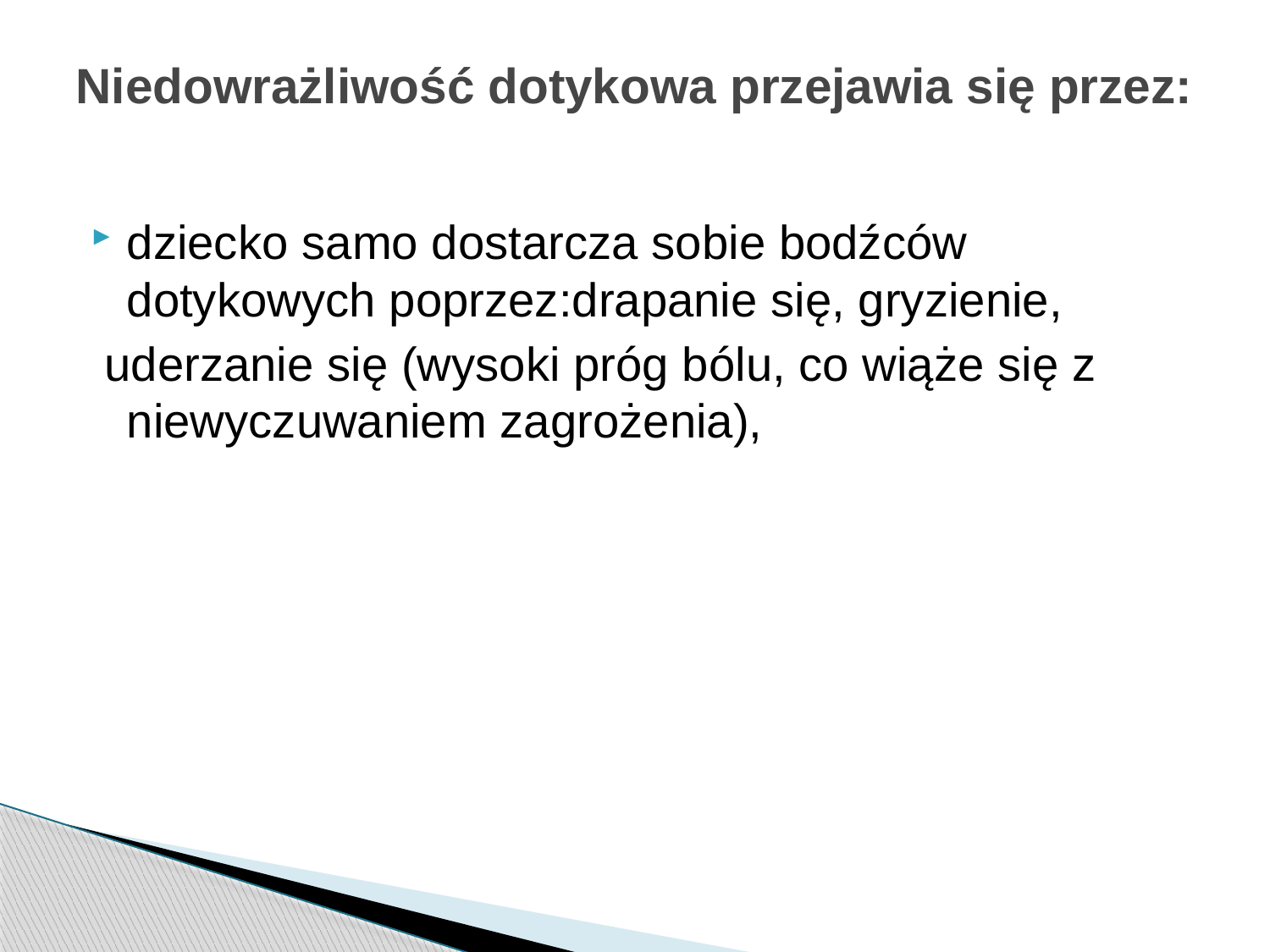

# Niedowrażliwość dotykowa przejawia się przez:
dziecko samo dostarcza sobie bodźców dotykowych poprzez:drapanie się, gryzienie,
 uderzanie się (wysoki próg bólu, co wiąże się z niewyczuwaniem zagrożenia),